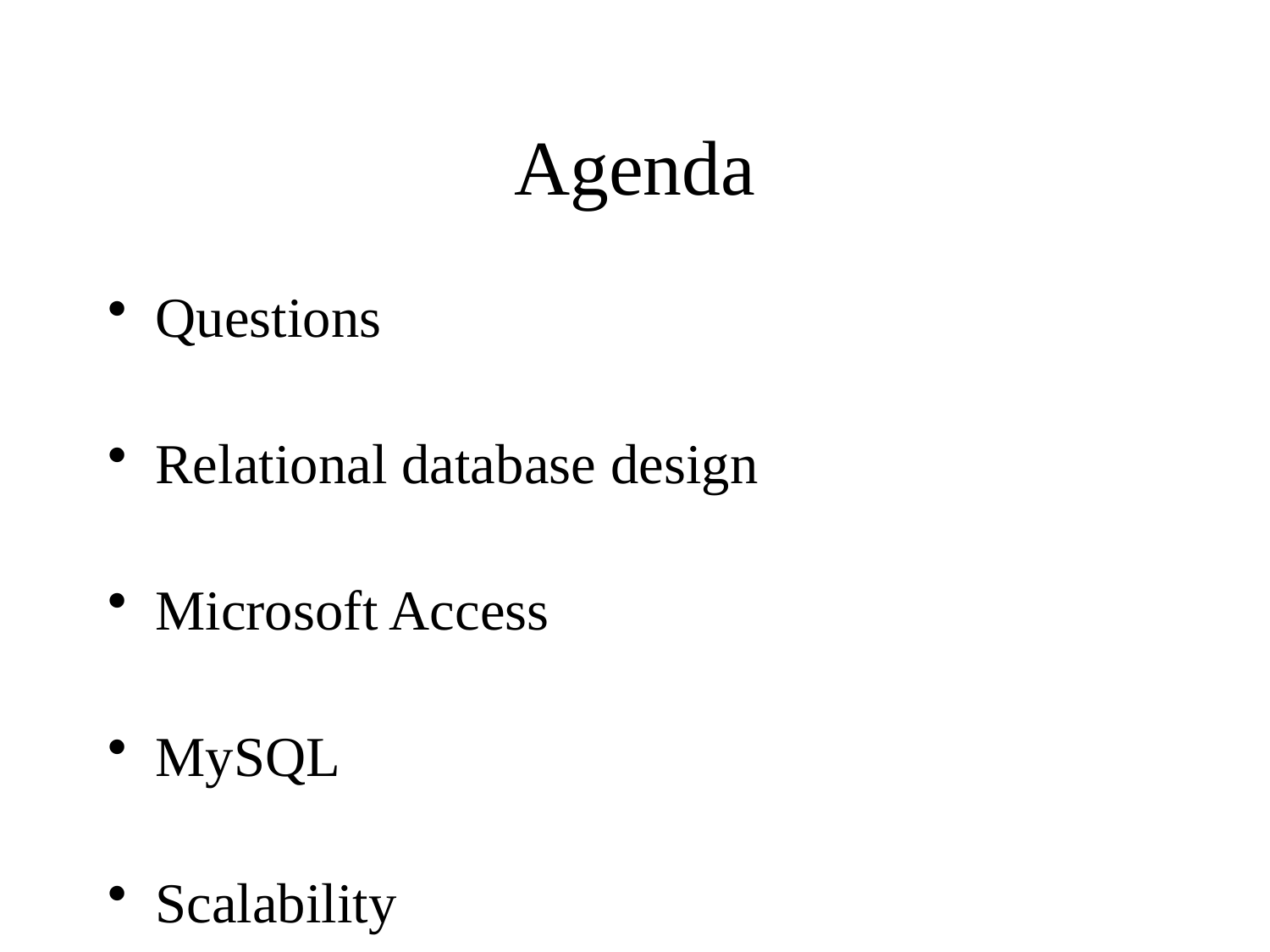

# Agenda
Questions

Relational database design

Microsoft Access

MySQL

Scalability